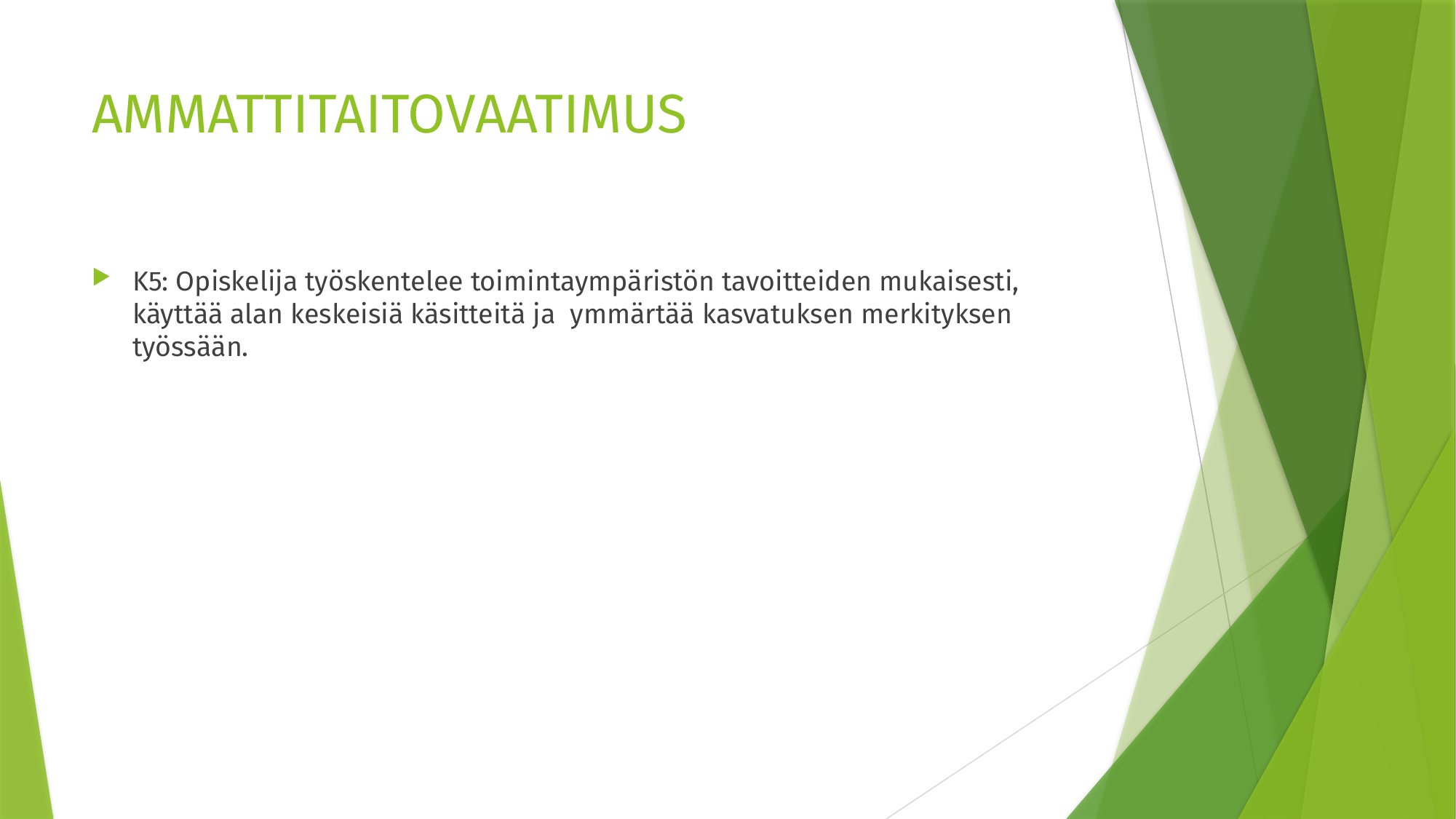

# AMMATTITAITOVAATIMUS
K5: Opiskelija työskentelee toimintaympäristön tavoitteiden mukaisesti, käyttää alan keskeisiä käsitteitä ja  ymmärtää kasvatuksen merkityksen työssään.